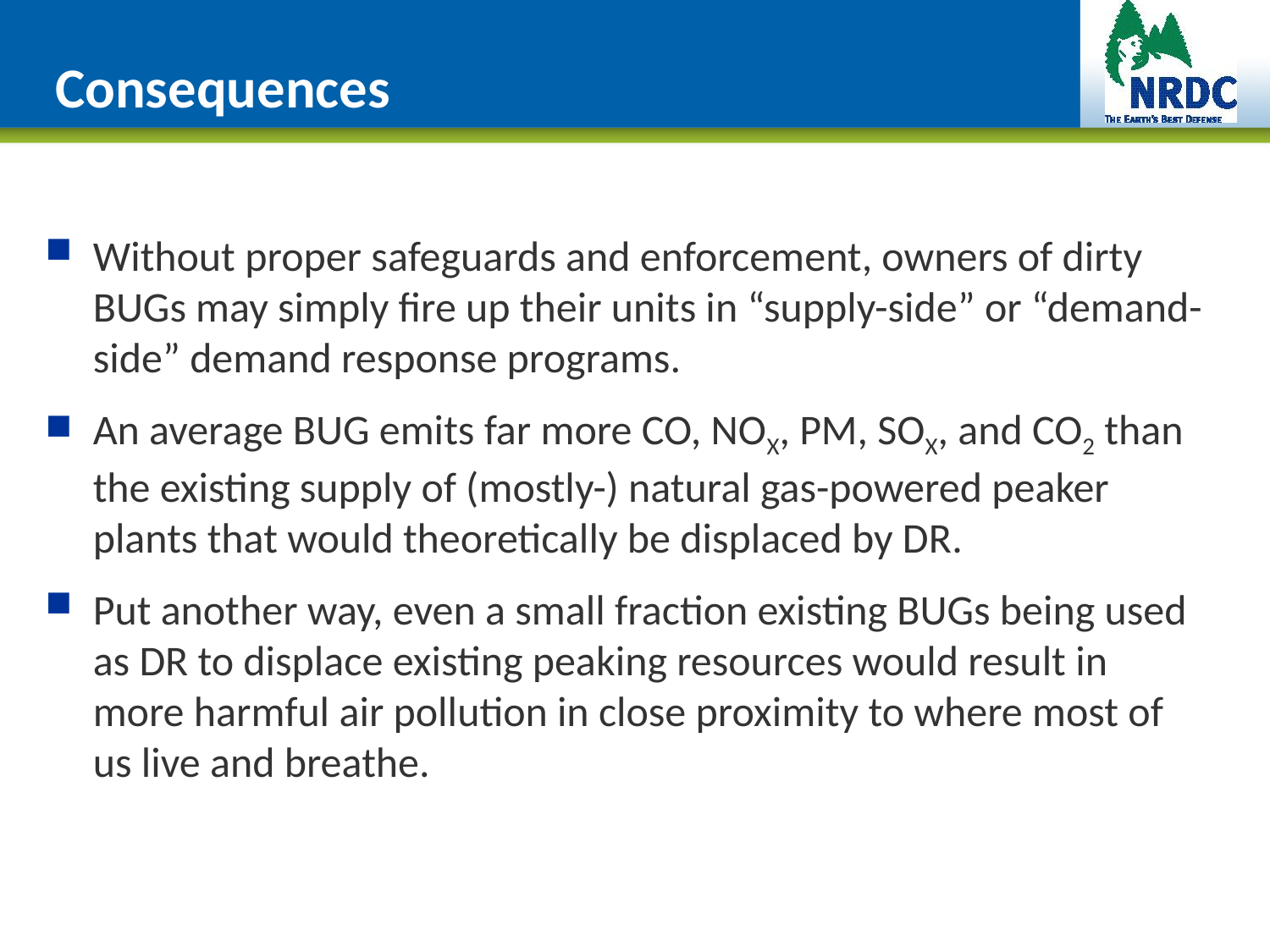

# Consequences
Without proper safeguards and enforcement, owners of dirty BUGs may simply fire up their units in “supply-side” or “demand-side” demand response programs.
An average BUG emits far more CO, NOX, PM, SOX, and CO2 than the existing supply of (mostly-) natural gas-powered peaker plants that would theoretically be displaced by DR.
Put another way, even a small fraction existing BUGs being used as DR to displace existing peaking resources would result in more harmful air pollution in close proximity to where most of us live and breathe.